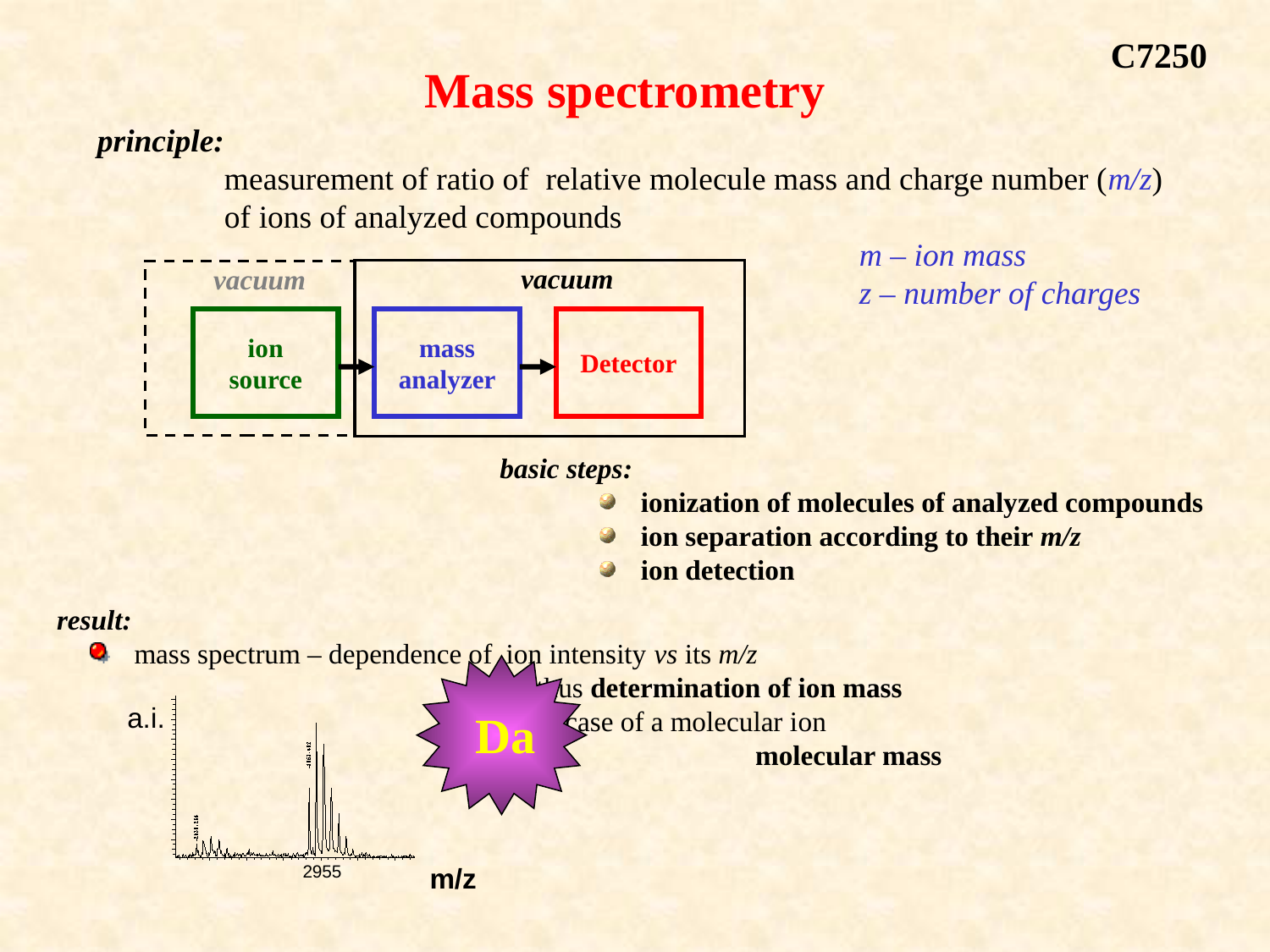

C7250
Mass spectrometry
principle:
	measurement of ratio of  relative molecule mass and charge number (m/z) 	of ions of analyzed compounds
						m – ion mass
					 	z – number of charges
vacuum
vacuum

ion
source
mass
analyzer
Detector

basic steps:
  ionization of molecules of analyzed compounds
  ion separation according to their m/z
  ion detection
result:
  mass spectrum – dependence of  ion intensity vs its m/z
			     thus determination of ion mass
			     in case of a molecular ion
				 	molecular mass

Da

a.i.

2955
m/z